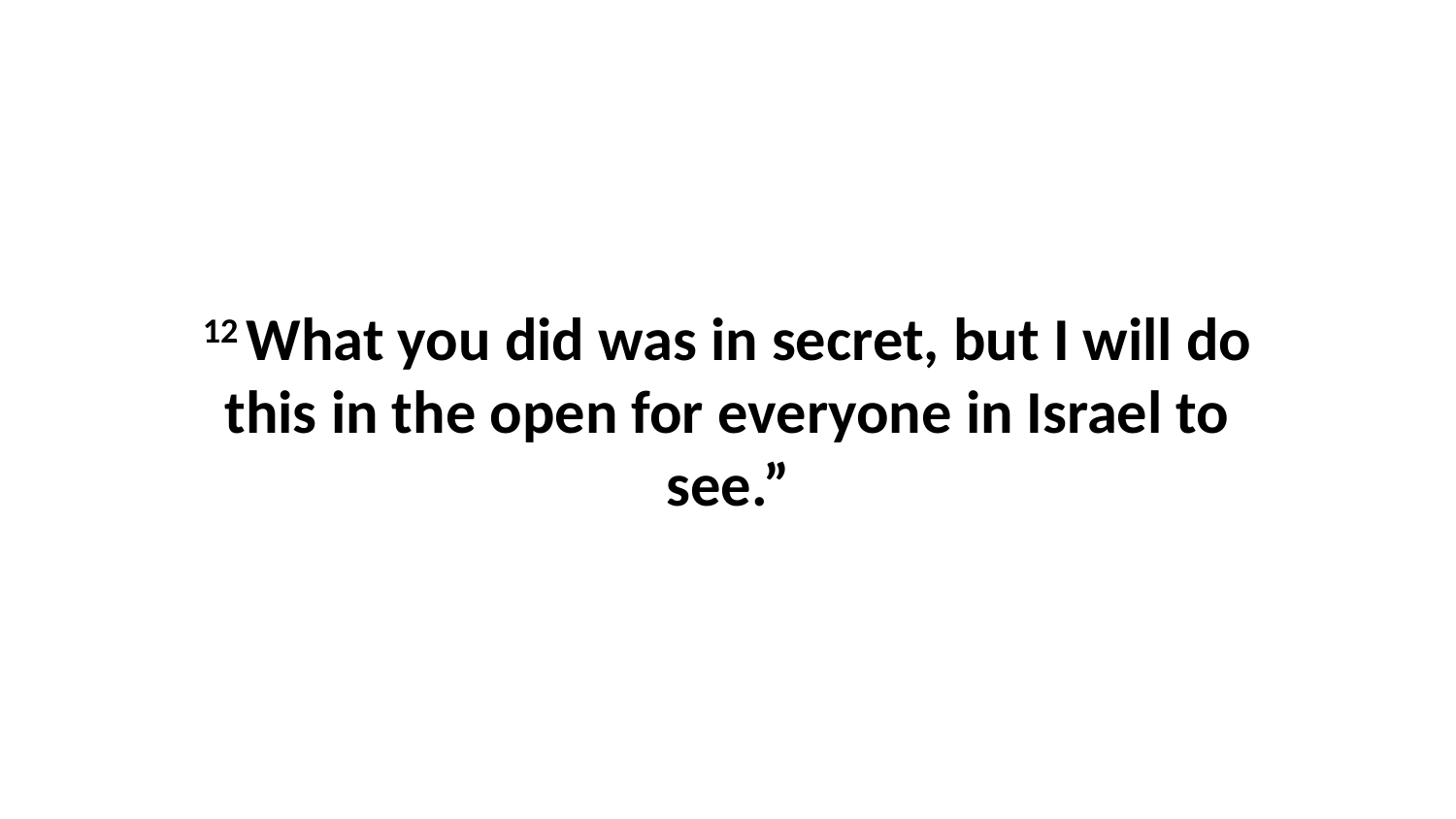

12 What you did was in secret, but I will do this in the open for everyone in Israel to see.”